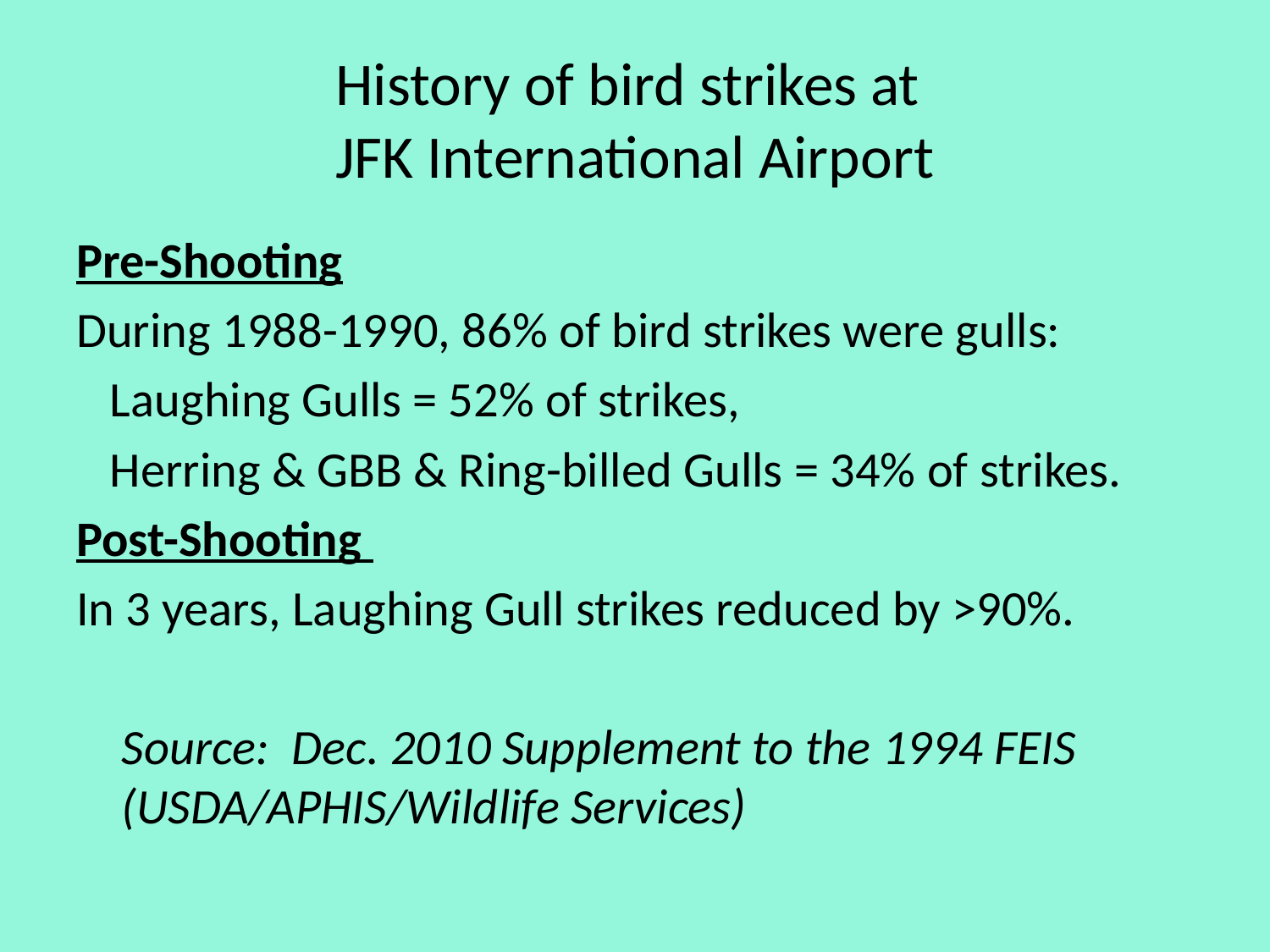

# History of bird strikes at JFK International Airport
Pre-Shooting
During 1988-1990, 86% of bird strikes were gulls:
   Laughing Gulls = 52% of strikes,
   Herring & GBB & Ring-billed Gulls = 34% of strikes.
Post-Shooting
In 3 years, Laughing Gull strikes reduced by >90%.

 	Source:  Dec. 2010 Supplement to the 1994 FEIS 		(USDA/APHIS/Wildlife Services)